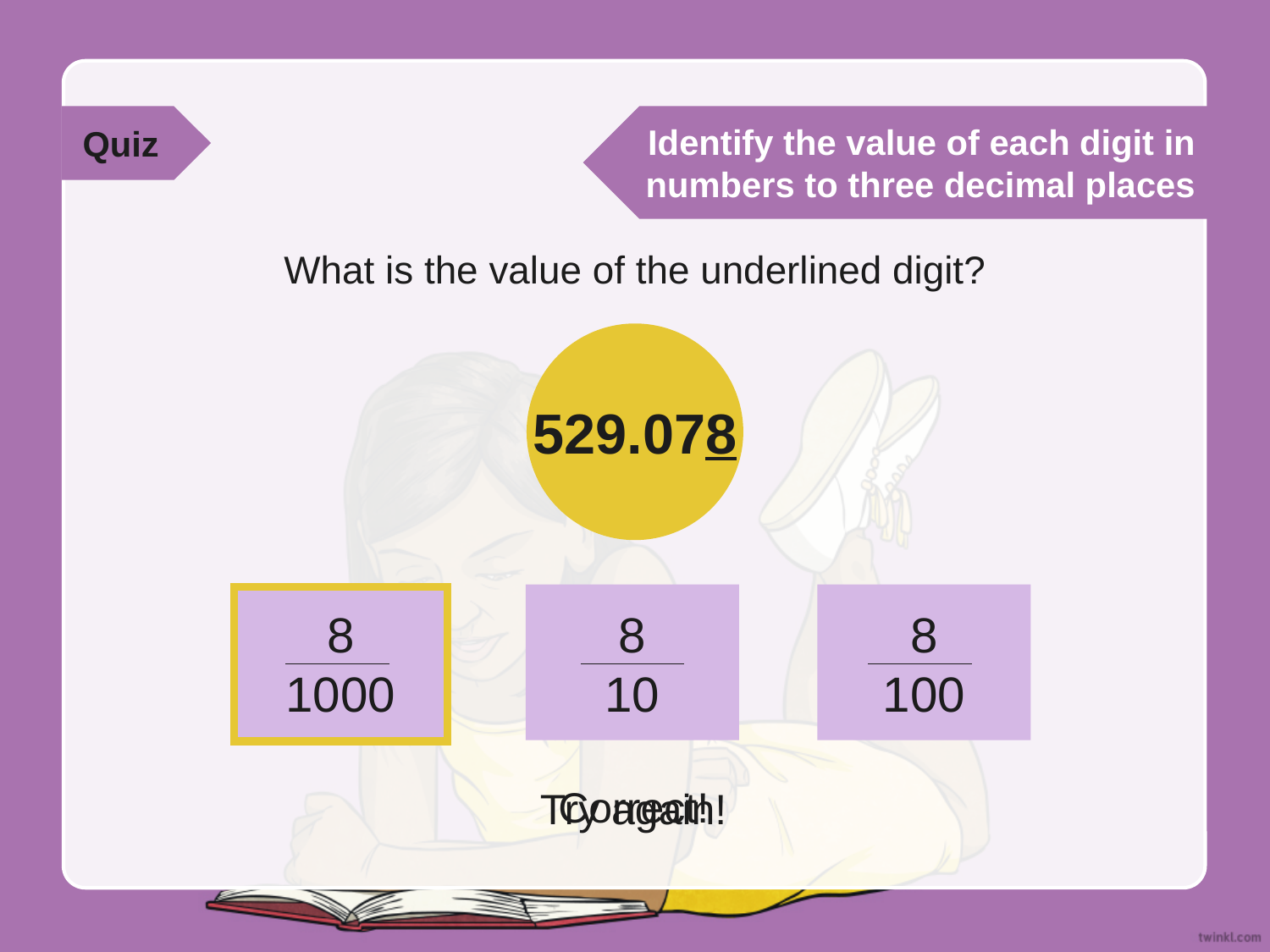

Quiz
Identify the value of each digit in numbers to three decimal places
What is the value of the underlined digit?

529.078
8
10
8
100
8
1000

Correct!
Try again!